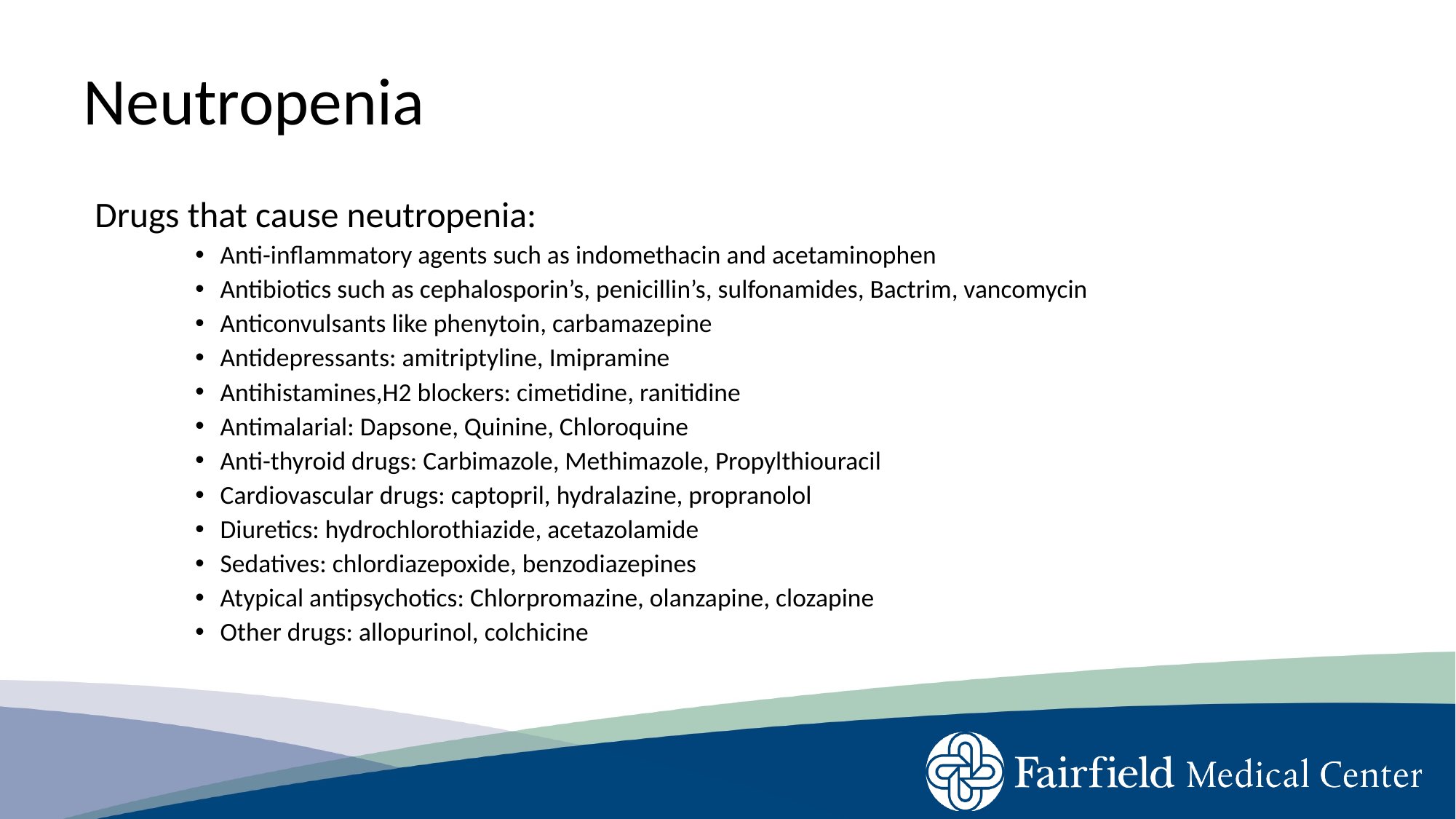

# Neutropenia
Drugs that cause neutropenia:
Anti-inflammatory agents such as indomethacin and acetaminophen
Antibiotics such as cephalosporin’s, penicillin’s, sulfonamides, Bactrim, vancomycin
Anticonvulsants like phenytoin, carbamazepine
Antidepressants: amitriptyline, Imipramine
Antihistamines,H2 blockers: cimetidine, ranitidine
Antimalarial: Dapsone, Quinine, Chloroquine
Anti-thyroid drugs: Carbimazole, Methimazole, Propylthiouracil
Cardiovascular drugs: captopril, hydralazine, propranolol
Diuretics: hydrochlorothiazide, acetazolamide
Sedatives: chlordiazepoxide, benzodiazepines
Atypical antipsychotics: Chlorpromazine, olanzapine, clozapine
Other drugs: allopurinol, colchicine